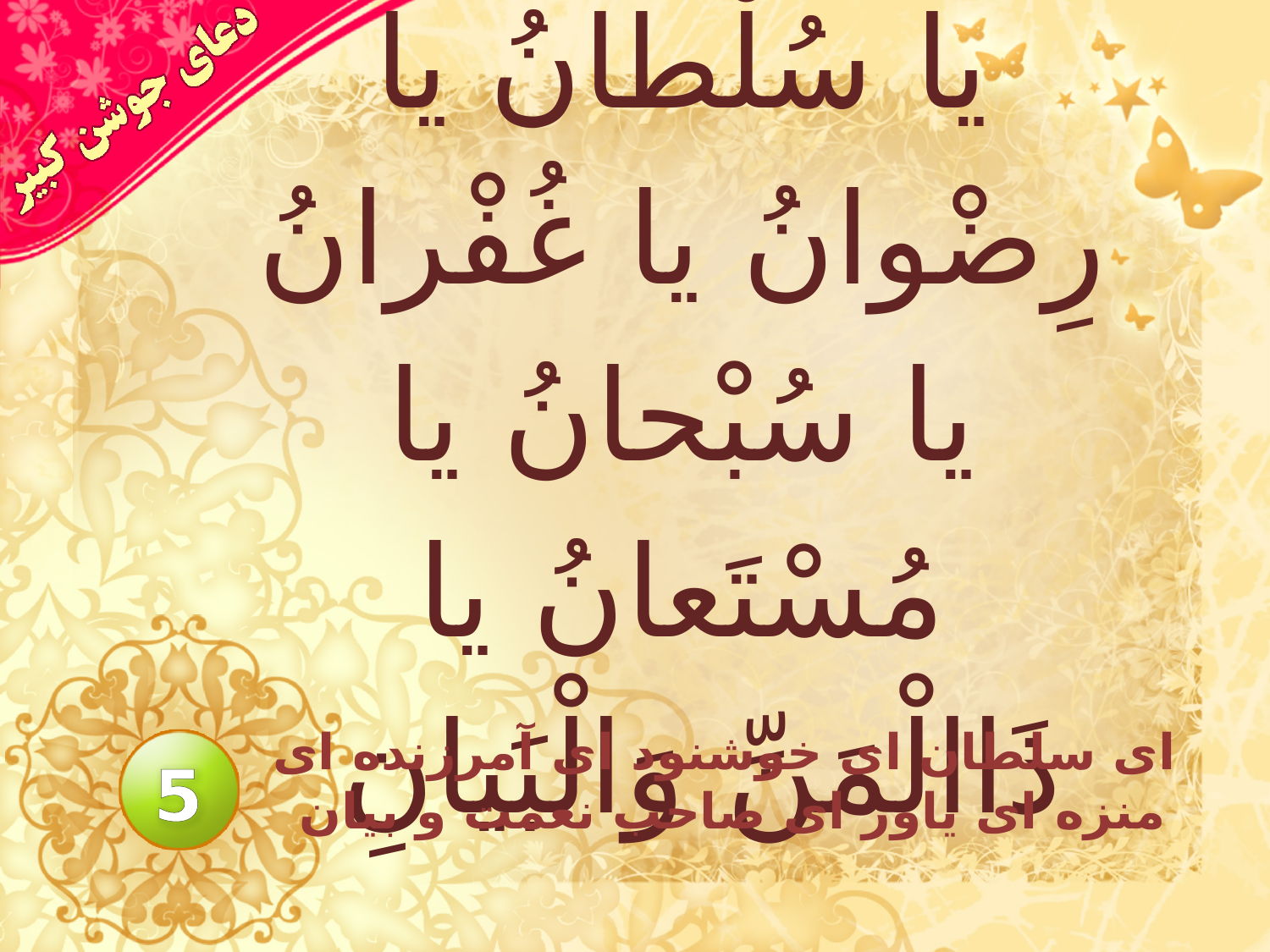

# يا سُلْطانُ يا رِضْوانُ يا غُفْرانُ يا سُبْحانُ يا مُسْتَعانُ يا ذَاالْمَنِّ وَالْبَيانِ
اى سلطان اى خوشنود اى آمرزنده اى منزه اى ياور اى صاحب نعمت و بيان

5